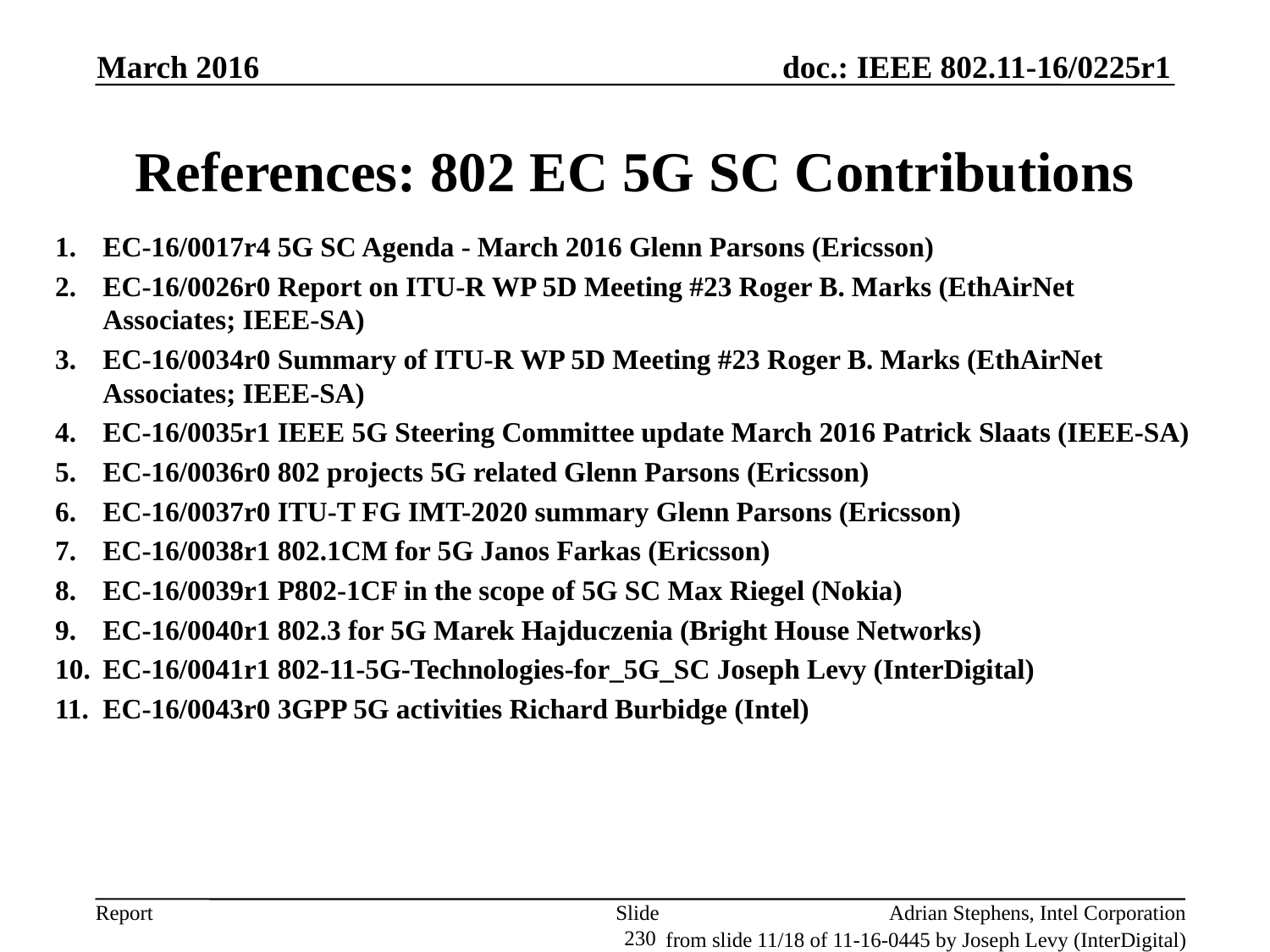

March 2016
# References: 802 EC 5G SC Contributions
EC-16/0017r4 5G SC Agenda - March 2016 Glenn Parsons (Ericsson)
EC-16/0026r0 Report on ITU-R WP 5D Meeting #23 Roger B. Marks (EthAirNet Associates; IEEE-SA)
EC-16/0034r0 Summary of ITU-R WP 5D Meeting #23 Roger B. Marks (EthAirNet Associates; IEEE-SA)
EC-16/0035r1 IEEE 5G Steering Committee update March 2016 Patrick Slaats (IEEE-SA)
EC-16/0036r0 802 projects 5G related Glenn Parsons (Ericsson)
EC-16/0037r0 ITU-T FG IMT-2020 summary Glenn Parsons (Ericsson)
EC-16/0038r1 802.1CM for 5G Janos Farkas (Ericsson)
EC-16/0039r1 P802-1CF in the scope of 5G SC Max Riegel (Nokia)
EC-16/0040r1 802.3 for 5G Marek Hajduczenia (Bright House Networks)
EC-16/0041r1 802-11-5G-Technologies-for_5G_SC Joseph Levy (InterDigital)
EC-16/0043r0 3GPP 5G activities Richard Burbidge (Intel)

Slide 230
Adrian Stephens, Intel Corporation
from slide 11/18 of 11-16-0445 by Joseph Levy (InterDigital)